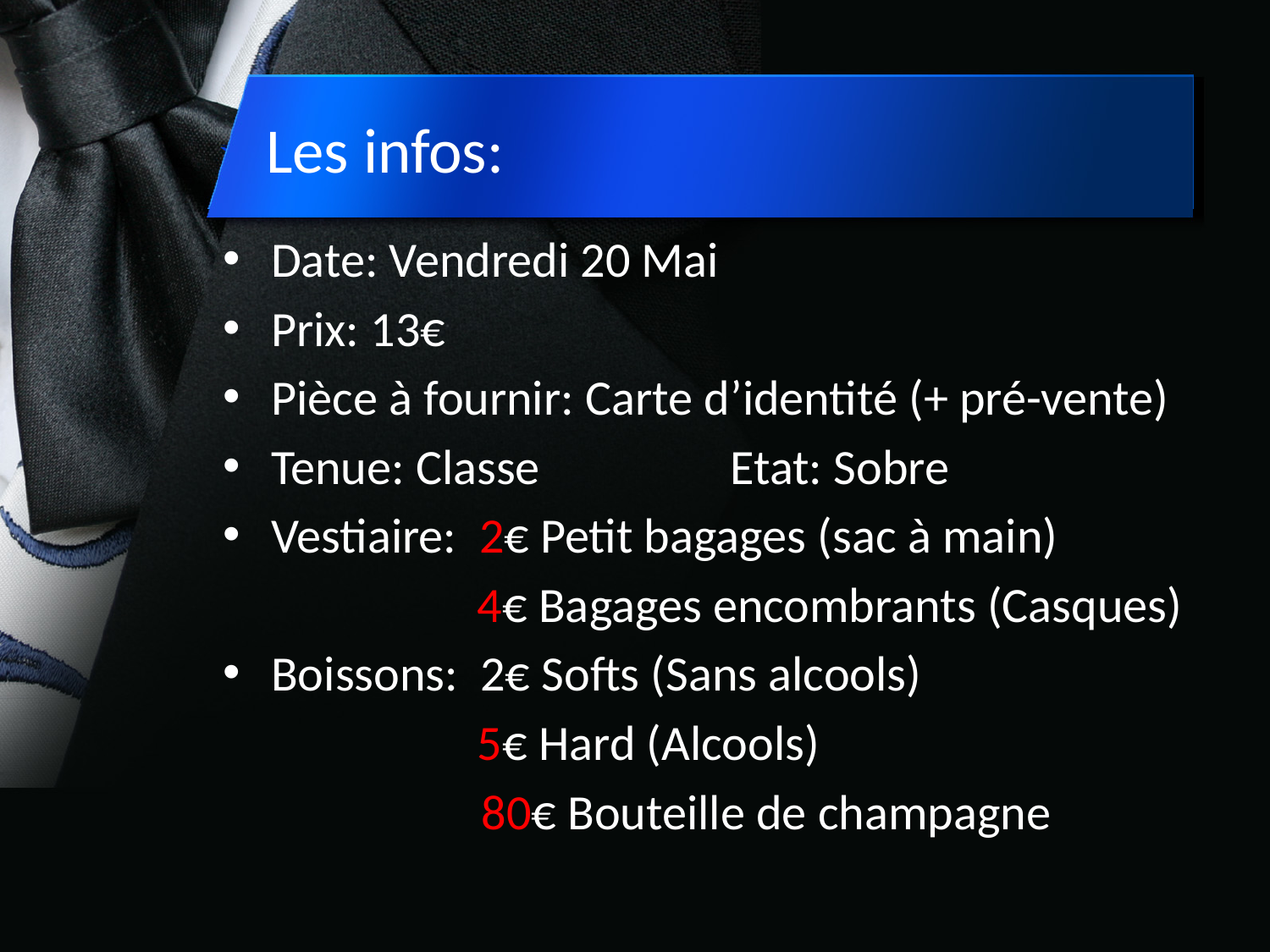

# Les infos:
Date: Vendredi 20 Mai
Prix: 13€
Pièce à fournir: Carte d’identité (+ pré-vente)
Tenue: Classe                 Etat: Sobre
Vestiaire:  2€ Petit bagages (sac à main)
		4€ Bagages encombrants (Casques)
Boissons:  2€ Softs (Sans alcools)
		5€ Hard (Alcools)
                       80€ Bouteille de champagne